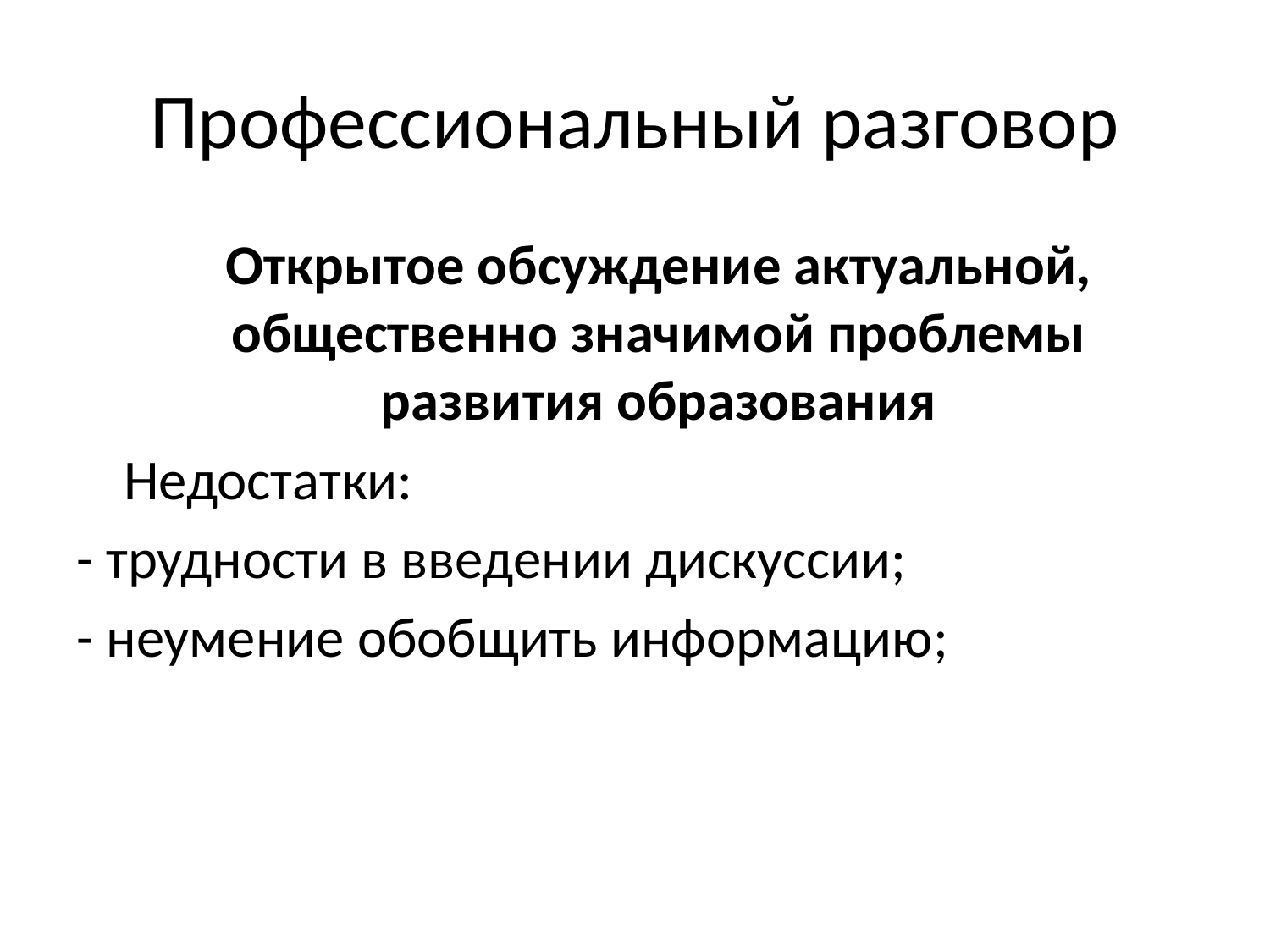

# Профессиональный разговор
	Открытое обсуждение актуальной, общественно значимой проблемы развития образования
	Недостатки:
- трудности в введении дискуссии;
- неумение обобщить информацию;